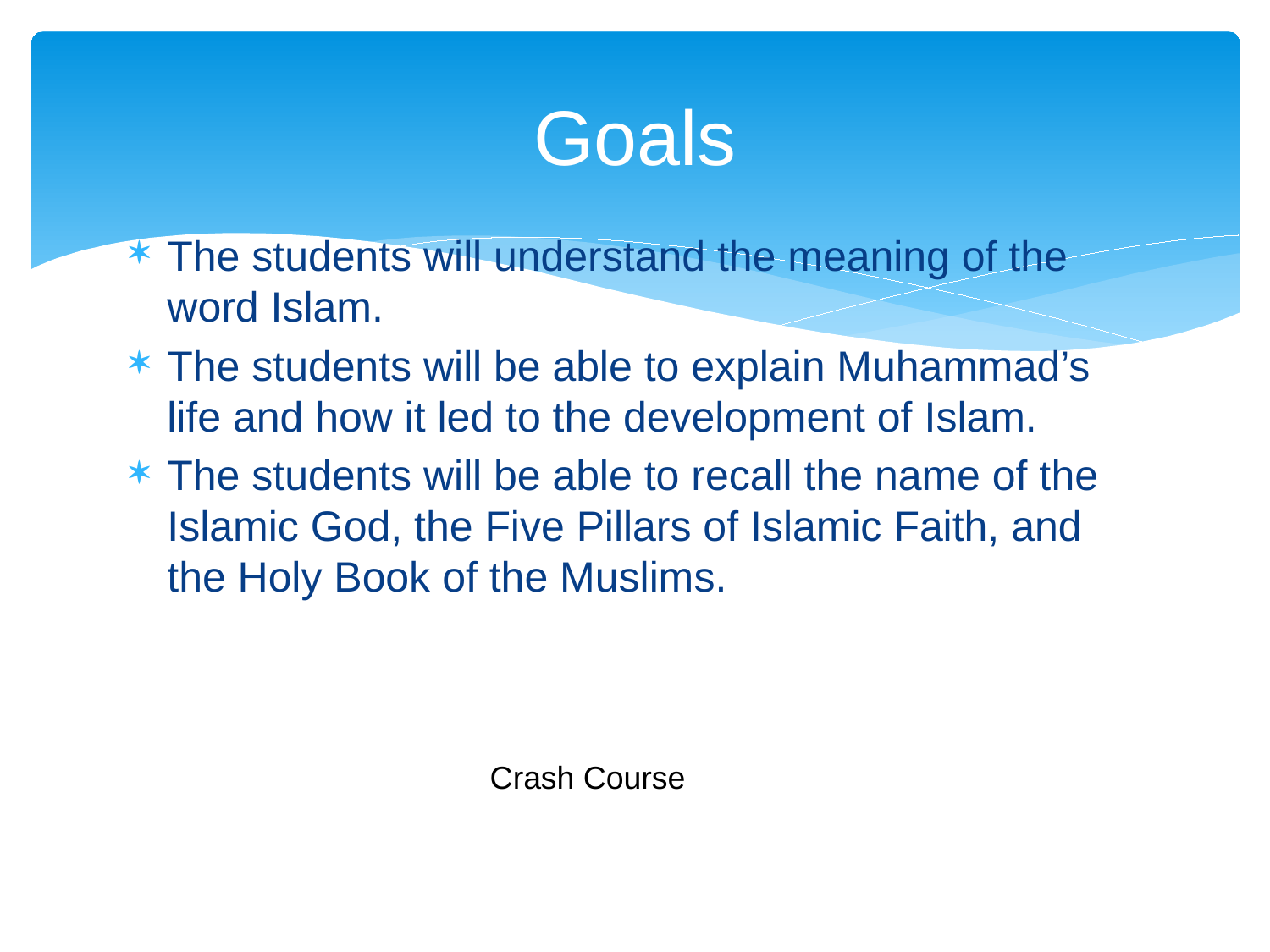

# Goals
The students will understand the meaning of the word Islam.
The students will be able to explain Muhammad’s life and how it led to the development of Islam.
The students will be able to recall the name of the Islamic God, the Five Pillars of Islamic Faith, and the Holy Book of the Muslims.
Crash Course